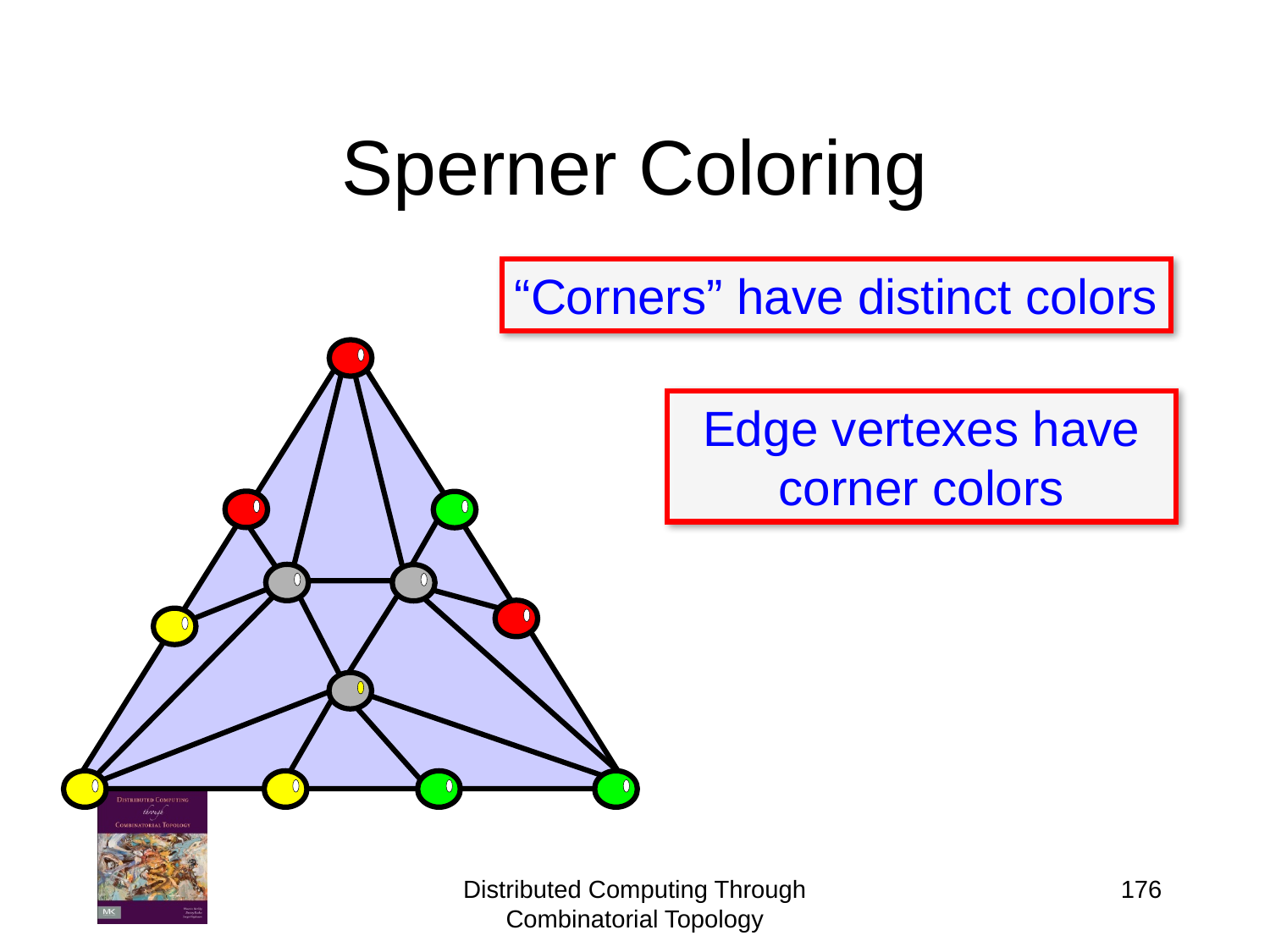

# Sperner Coloring
“Corners” have distinct colors

Edge vertexes have corner colors

176
Distributed Computing Through Combinatorial Topology